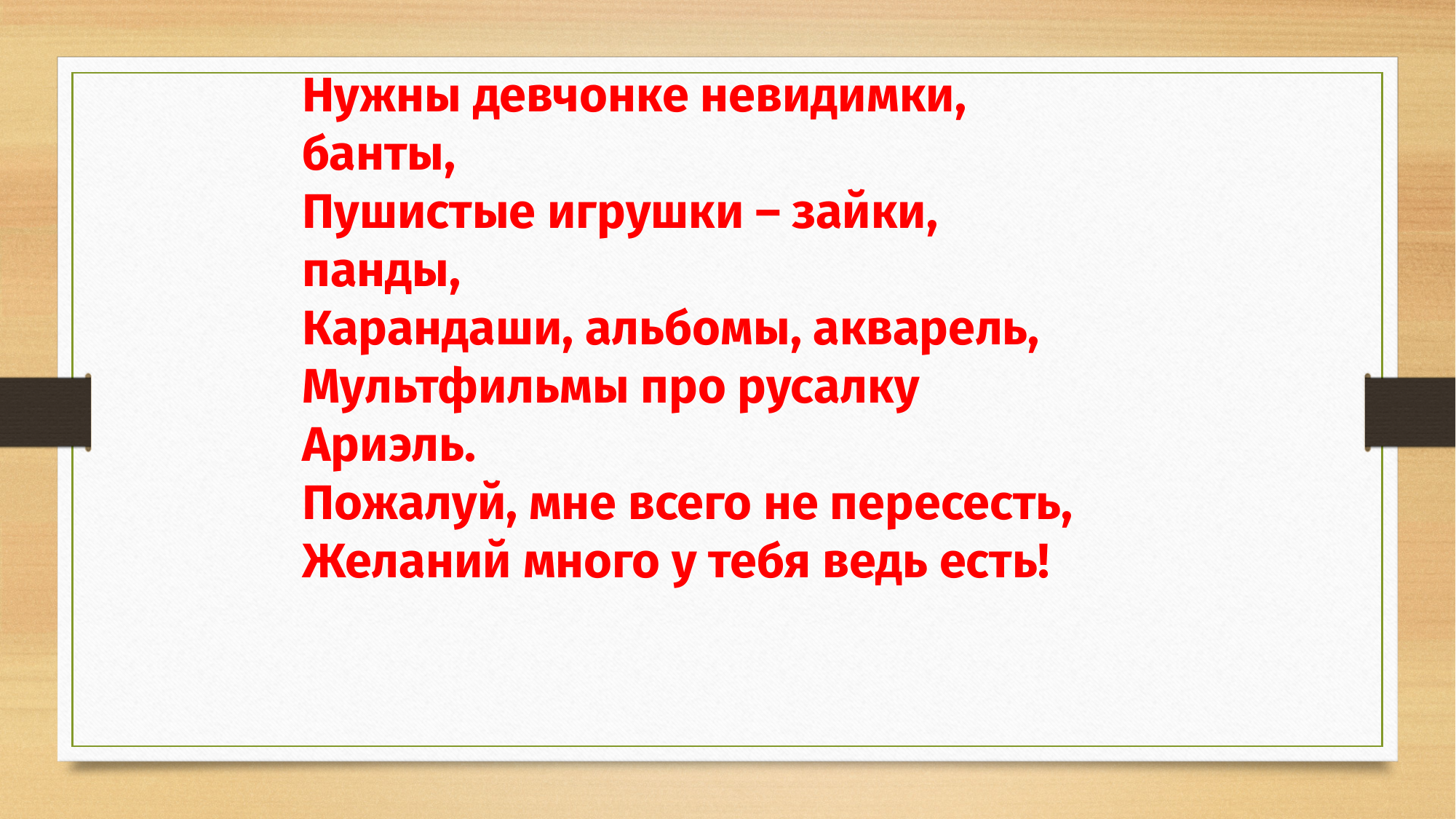

Нужны девчонке невидимки, банты,
Пушистые игрушки – зайки, панды,
Карандаши, альбомы, акварель,
Мультфильмы про русалку Ариэль.
Пожалуй, мне всего не пересесть,
Желаний много у тебя ведь есть!